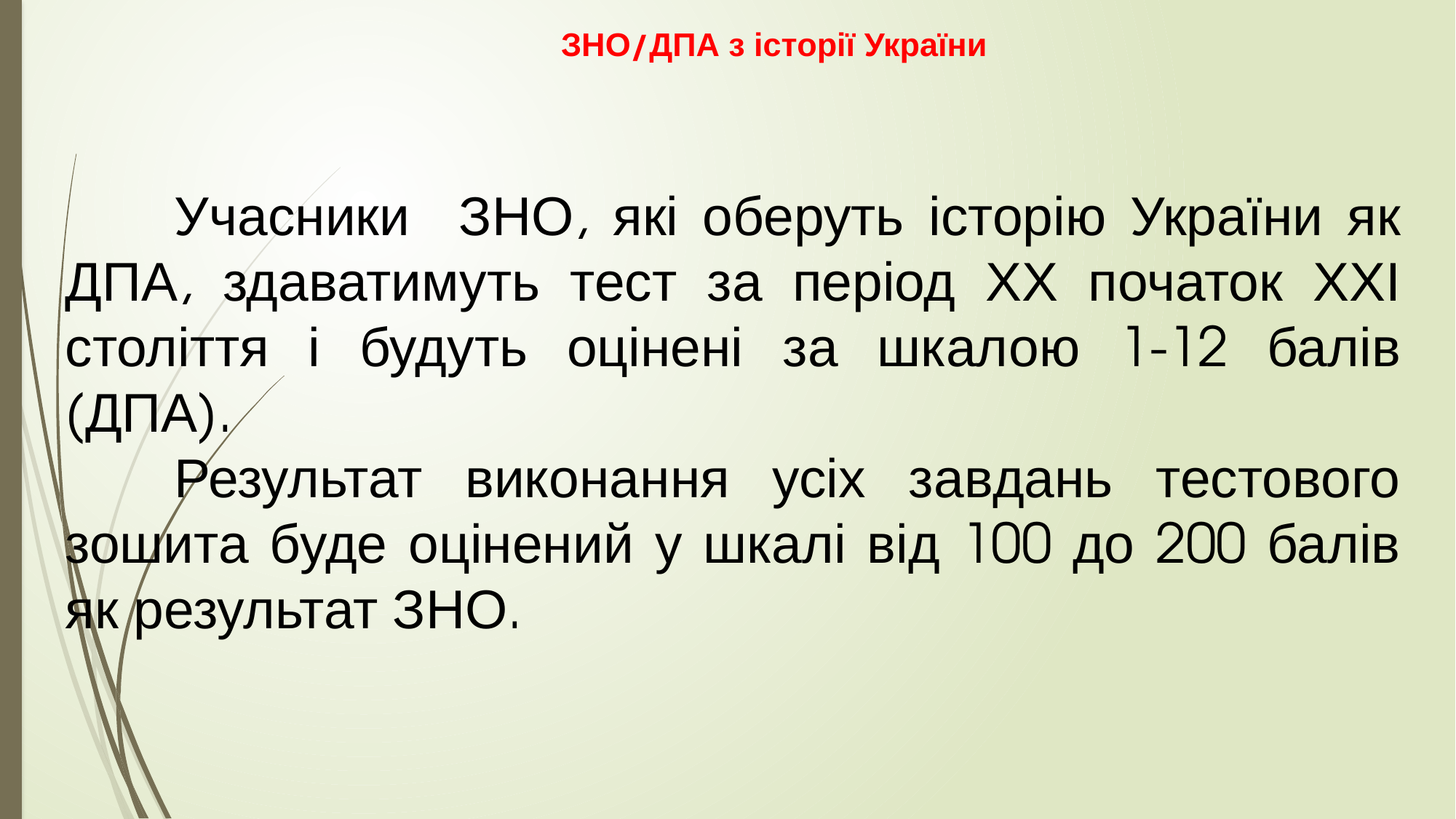

# ЗНО/ДПА з історії України
	Учасники  ЗНО, які оберуть історію України як ДПА, здаватимуть тест за період ХХ початок ХХІ століття і будуть оцінені за шкалою 1-12 балів (ДПА).
	Результат виконання усіх завдань тестового зошита буде оцінений у шкалі від 100 до 200 балів як результат ЗНО.